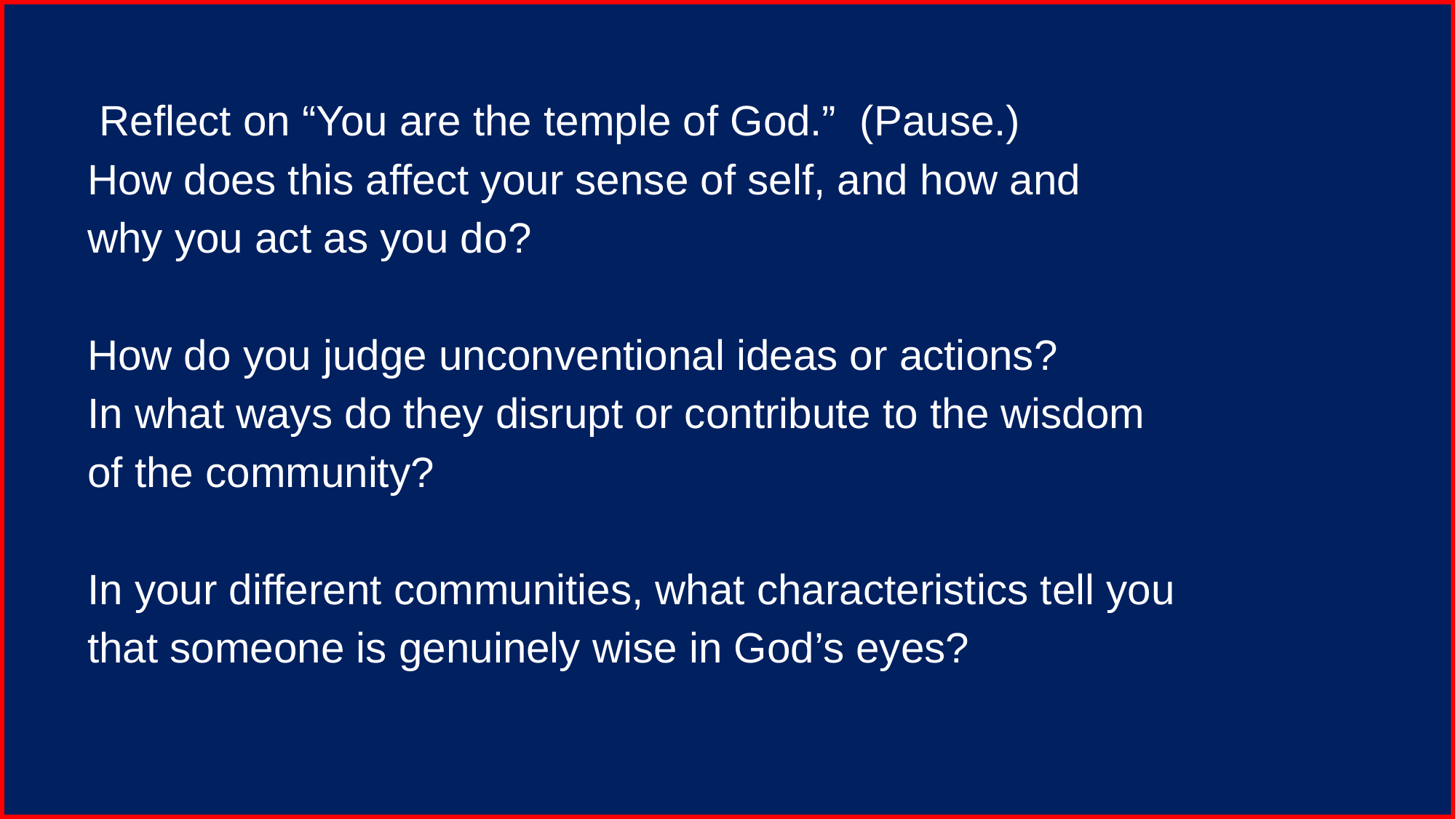

Reflect on “You are the temple of God.”  (Pause.)
How does this affect your sense of self, and how and
why you act as you do?

How do you judge unconventional ideas or actions?
In what ways do they disrupt or contribute to the wisdom
of the community?

In your different communities, what characteristics tell you
that someone is genuinely wise in God’s eyes?